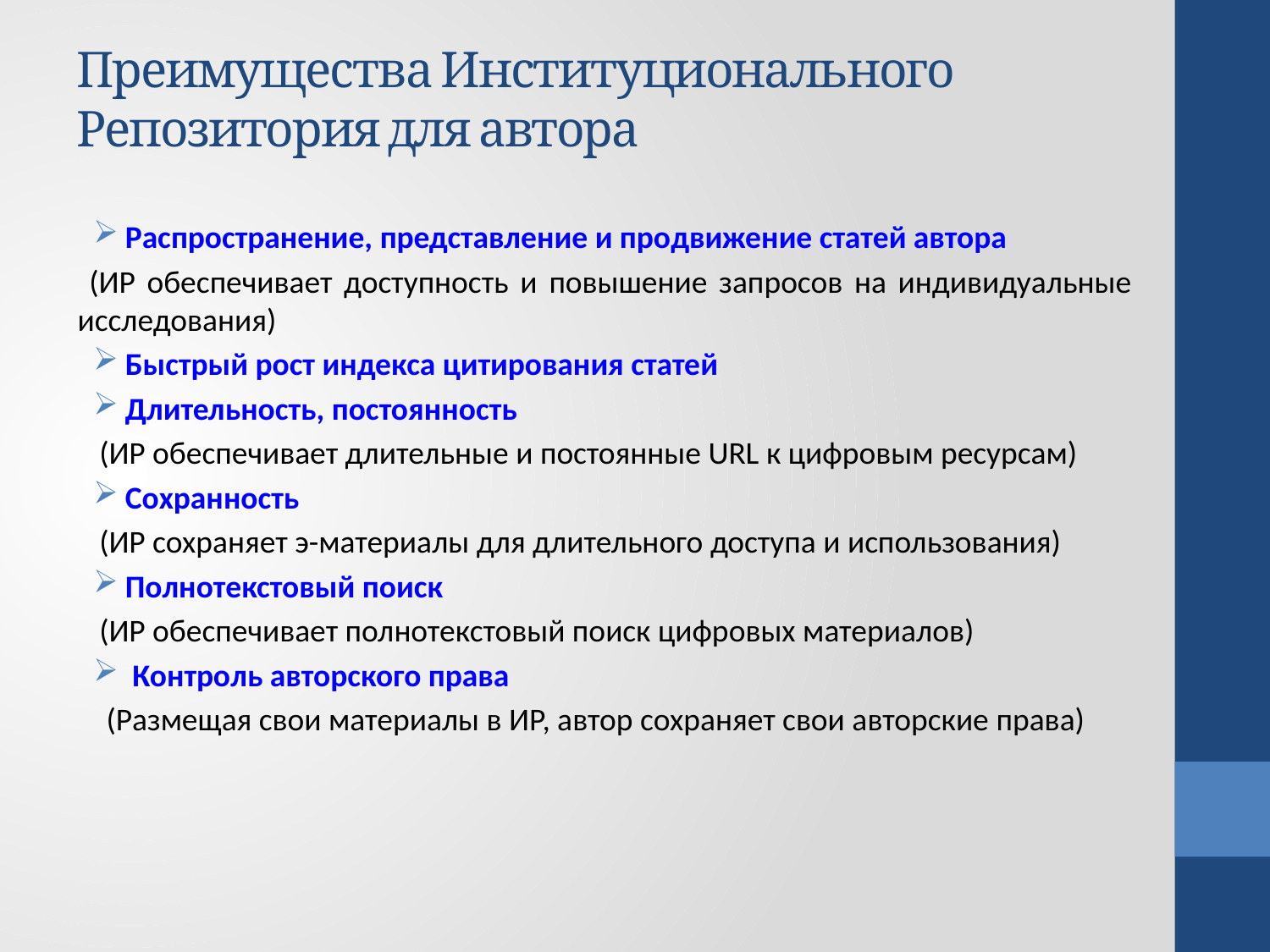

# Преимущества Институционального Репозитория для автора

Распространение, представление и продвижение статей автора
 (ИР обеспечивает доступность и повышение запросов на индивидуальные исследования)
Быстрый рост индекса цитирования статей
Длительность, постоянность
   (ИР обеспечивает длительные и постоянные URL к цифровым ресурсам)
Сохранность
   (ИР сохраняет э-материалы для длительного доступа и использования)
Полнотекстовый поиск
   (ИР обеспечивает полнотекстовый поиск цифровых материалов)
 Контроль авторского права
    (Размещая свои материалы в ИР, автор сохраняет свои авторские права)